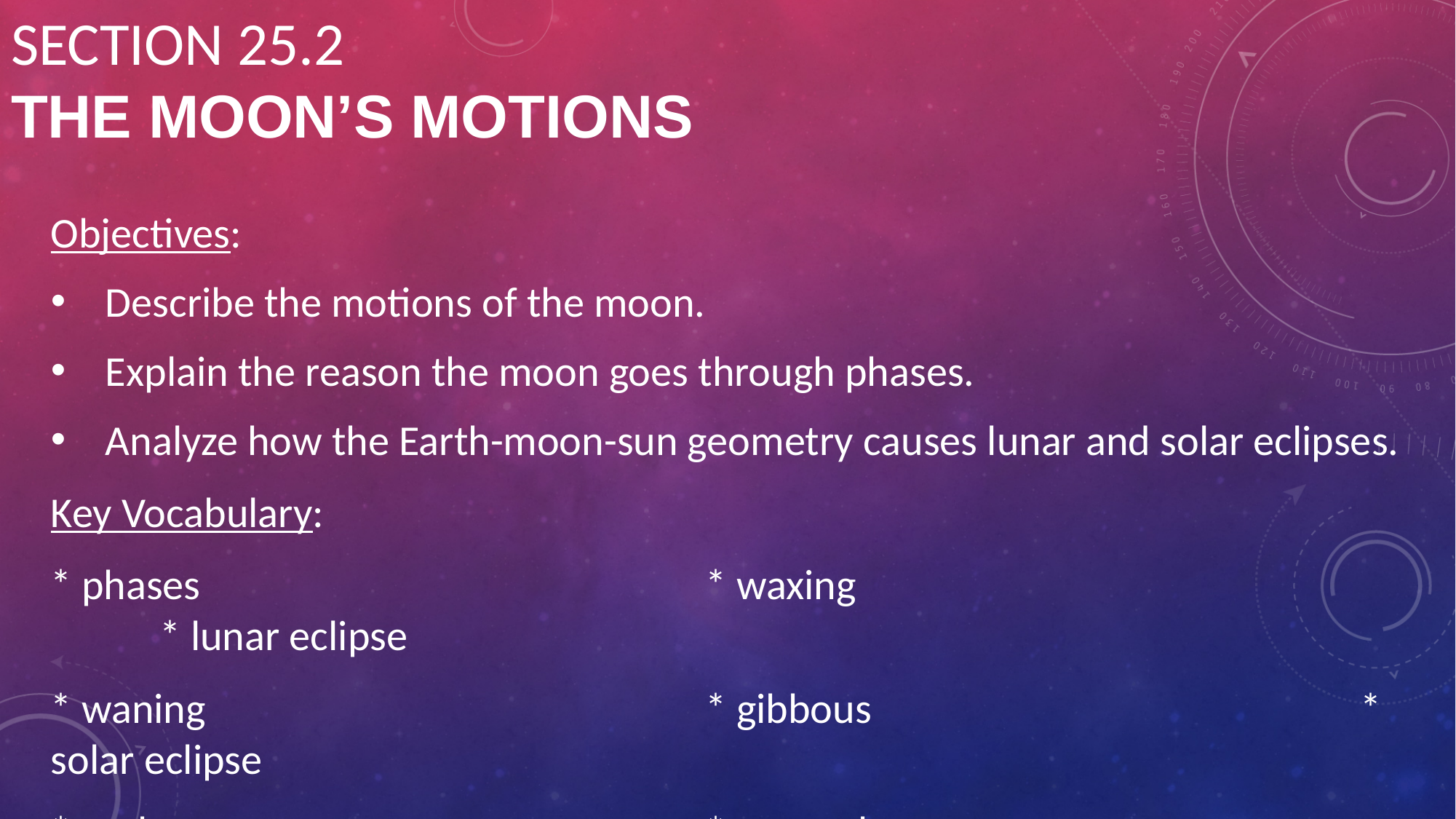

# Section 25.2 The Moon’s Motions
Objectives:
Describe the motions of the moon.
Explain the reason the moon goes through phases.
Analyze how the Earth-moon-sun geometry causes lunar and solar eclipses.
Key Vocabulary:
* phases					* waxing						* lunar eclipse
* waning					* gibbous					* solar eclipse
* umbra					* penumbra